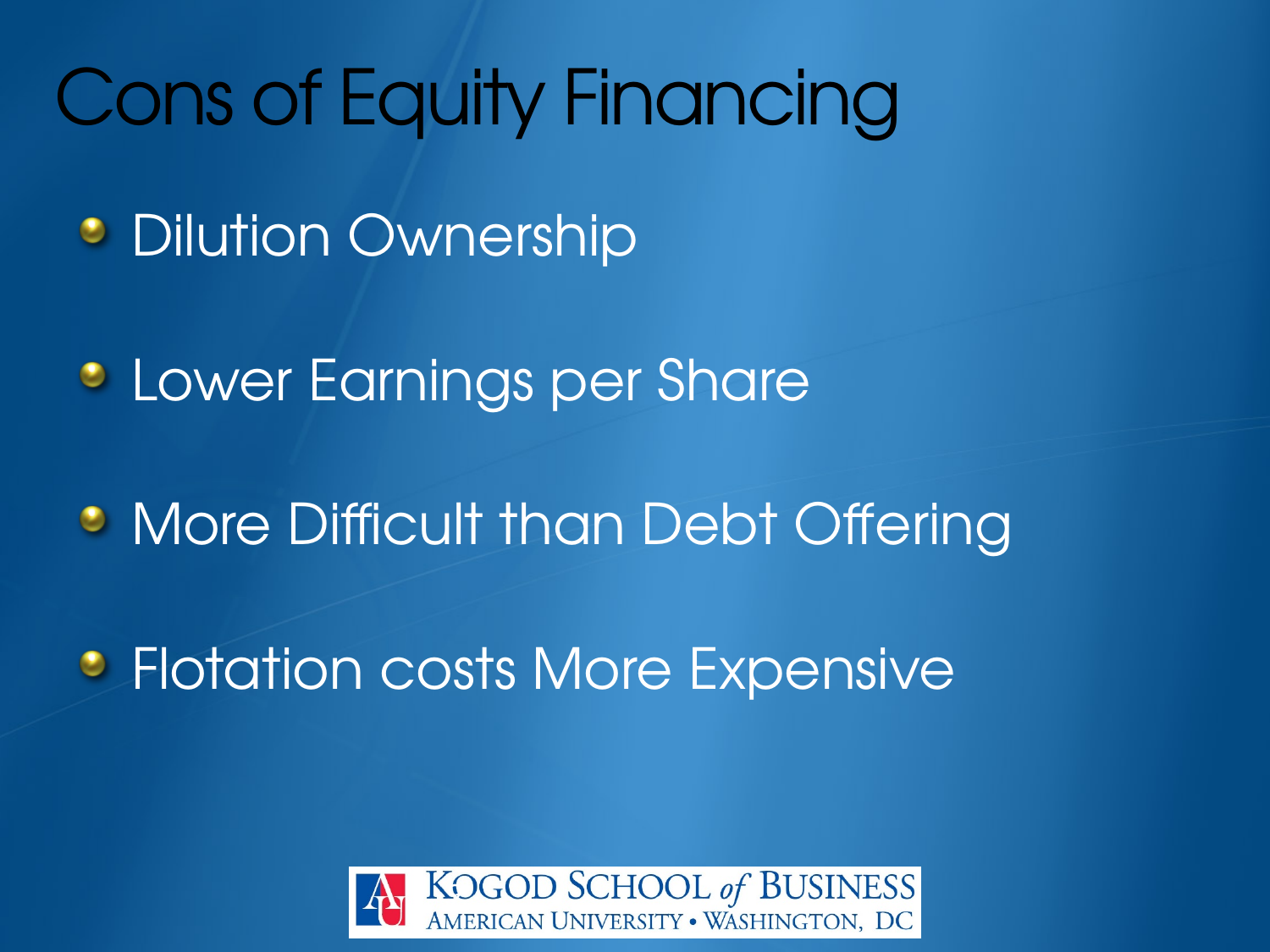

# Cons of Equity Financing
Dilution Ownership

Lower Earnings per Share

More Difficult than Debt Offering

Flotation costs More Expensive
9